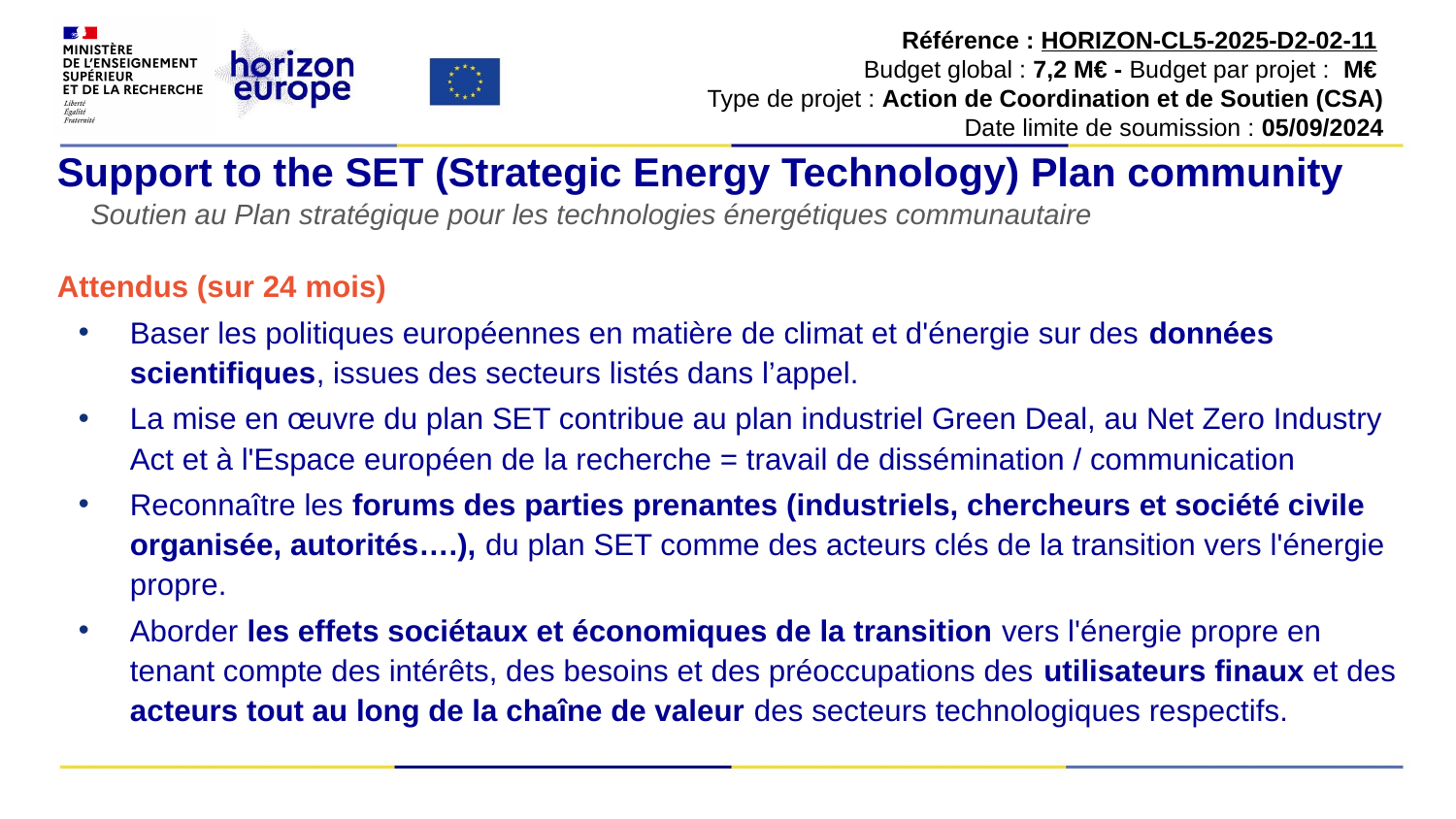

Référence : HORIZON-CL5-2025-D2-02-11
Budget global : 7,2 M€ - Budget par projet :  M€
Type de projet : Action de Coordination et de Soutien (CSA)
Date limite de soumission : 05/09/2024
# Support to the SET (Strategic Energy Technology) Plan community
Soutien au Plan stratégique pour les technologies énergétiques communautaire
Attendus (sur 24 mois)
Baser les politiques européennes en matière de climat et d'énergie sur des données scientifiques, issues des secteurs listés dans l’appel.
La mise en œuvre du plan SET contribue au plan industriel Green Deal, au Net Zero Industry Act et à l'Espace européen de la recherche = travail de dissémination / communication
Reconnaître les forums des parties prenantes (industriels, chercheurs et société civile organisée, autorités….), du plan SET comme des acteurs clés de la transition vers l'énergie propre.
Aborder les effets sociétaux et économiques de la transition vers l'énergie propre en tenant compte des intérêts, des besoins et des préoccupations des utilisateurs finaux et des acteurs tout au long de la chaîne de valeur des secteurs technologiques respectifs.